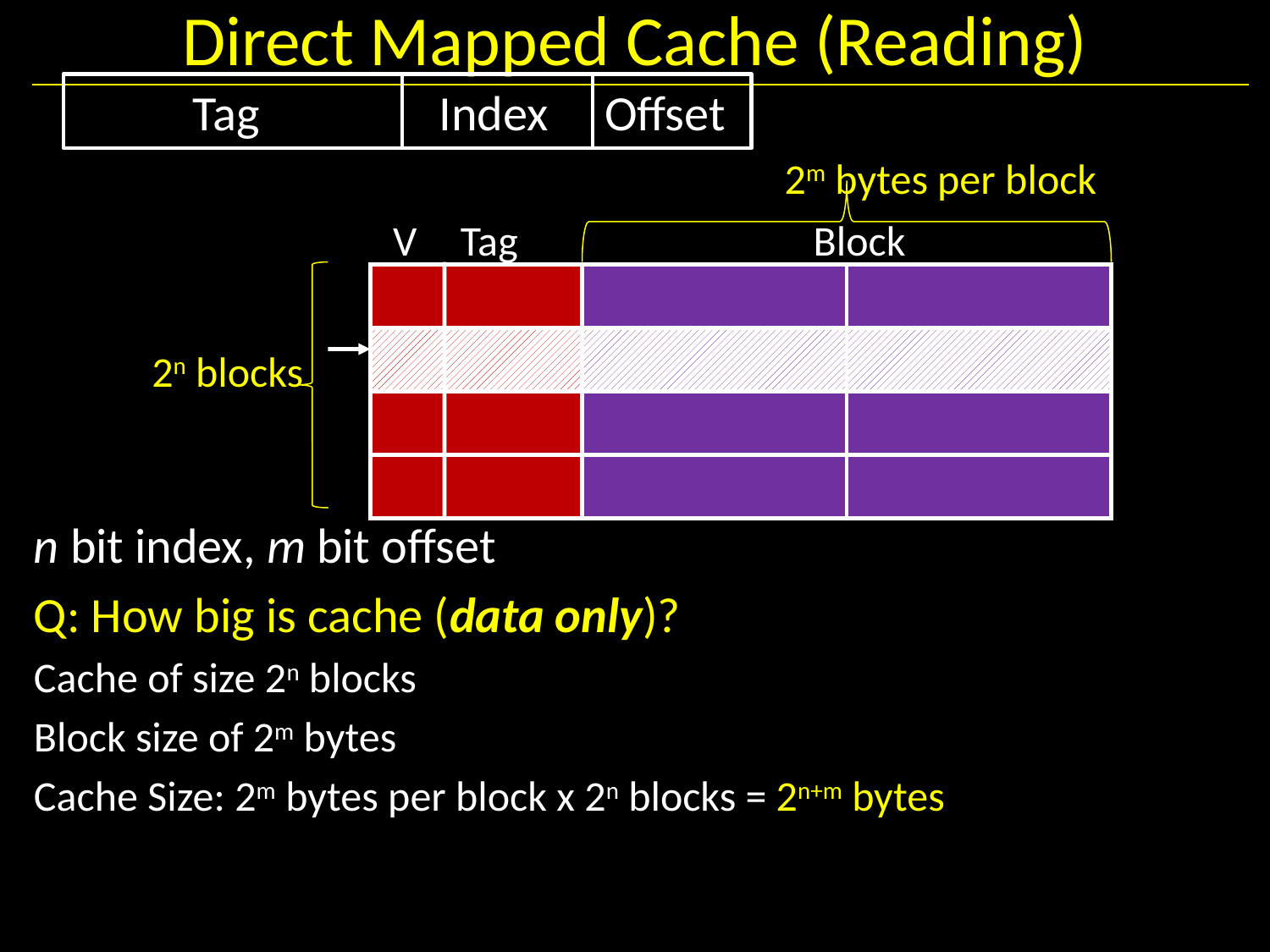

# Direct Mapped Cache (Reading)

	Tag	Index	Offset

2m bytes per block

V
Tag
Block

2n blocks

n bit index, m bit offset
Q: How big is cache (data only)?
Cache of size 2n blocks
Block size of 2m bytes
Cache Size: 2m bytes per block x 2n blocks = 2n+m bytes
=

word select

data
hit?